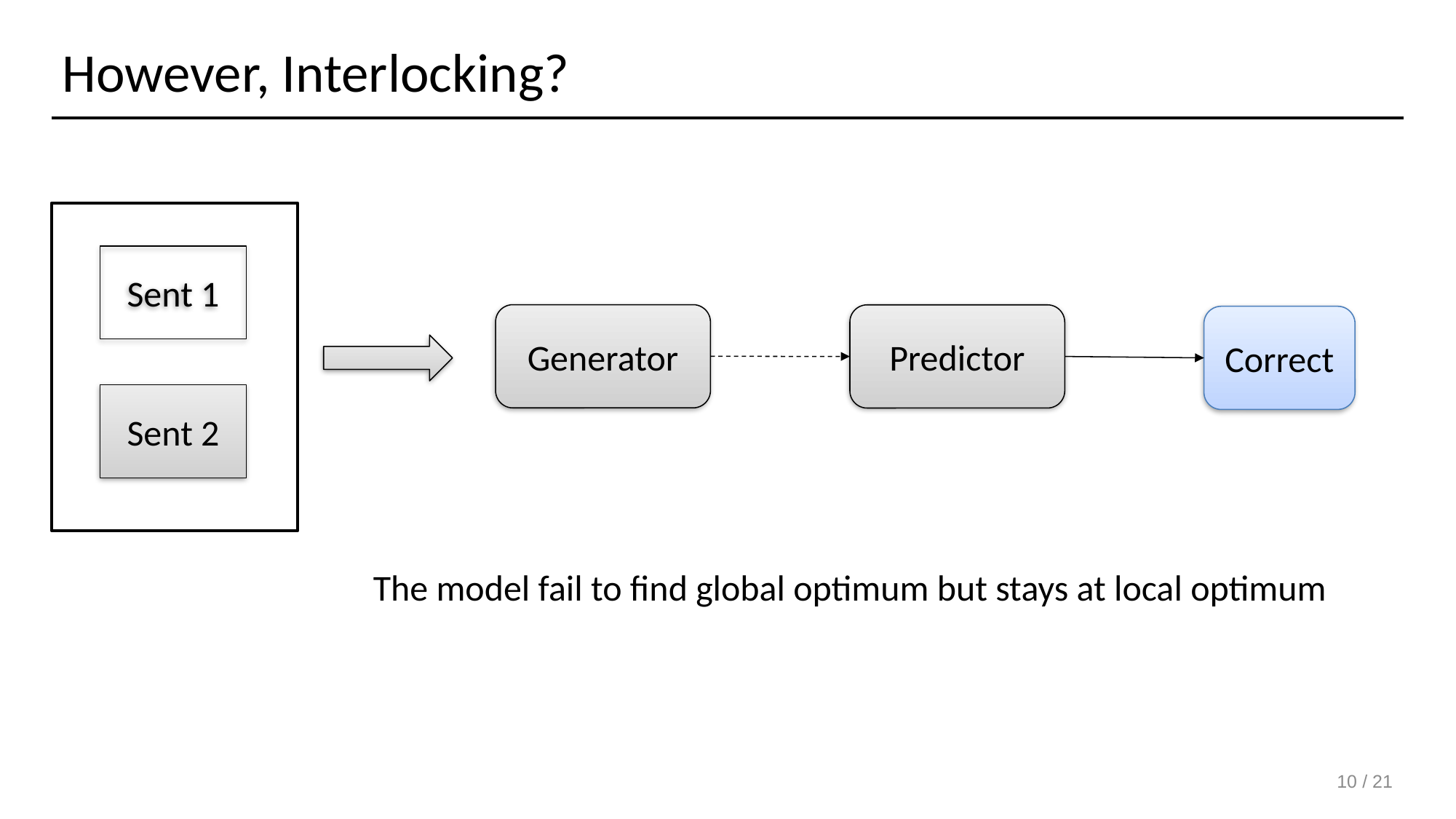

# However, Interlocking?

Sent 1
Generator
Predictor
Correct

Sent 2
The model fail to find global optimum but stays at local optimum
10 / 21